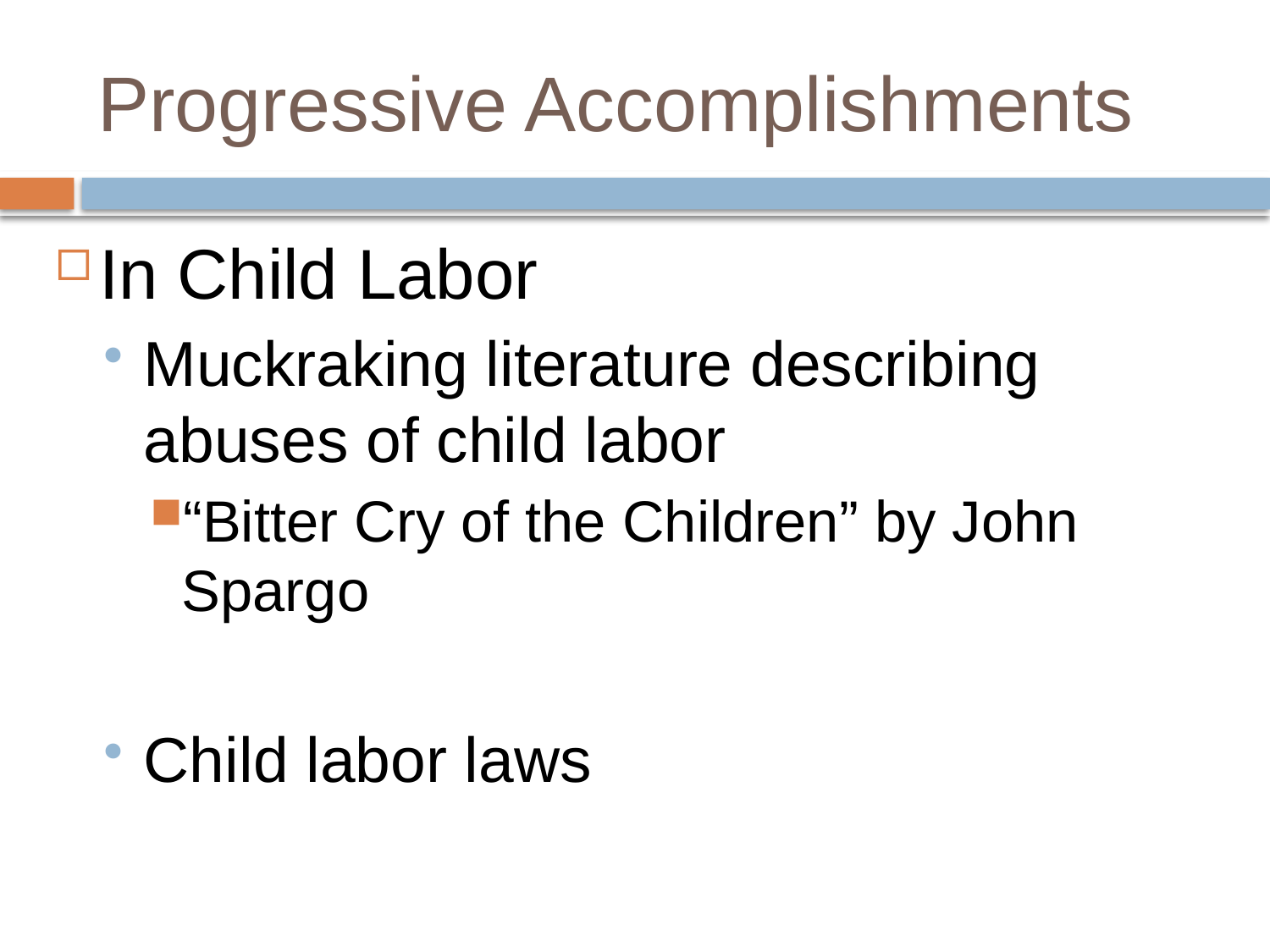

# Progressive Accomplishments
In Child Labor
Muckraking literature describing abuses of child labor
“Bitter Cry of the Children” by John Spargo

Child labor laws